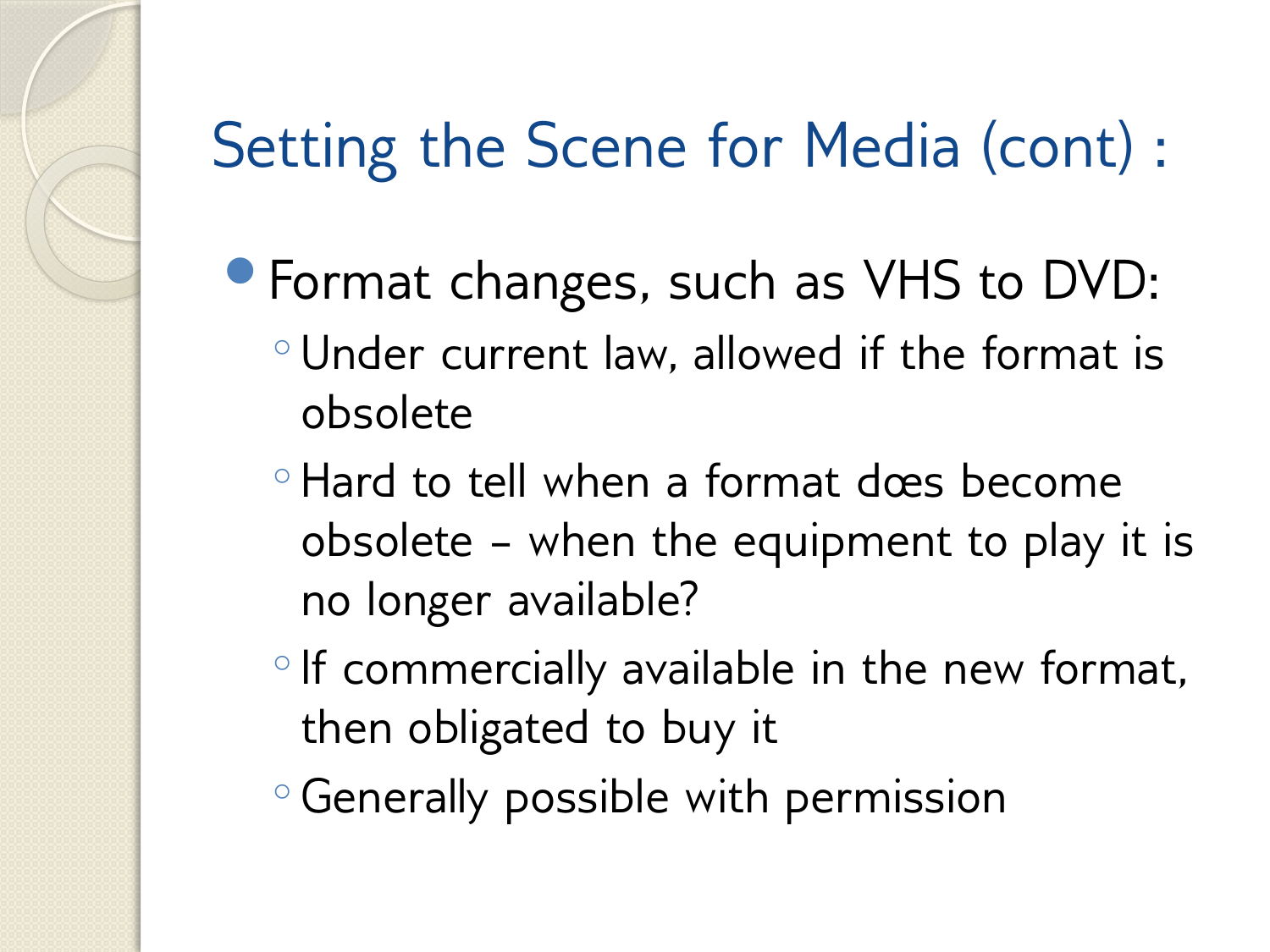

# Setting the Scene for Media (cont) :
Format changes, such as VHS to DVD:
Under current law, allowed if the format is obsolete
Hard to tell when a format does become obsolete – when the equipment to play it is no longer available?
If commercially available in the new format, then obligated to buy it
Generally possible with permission